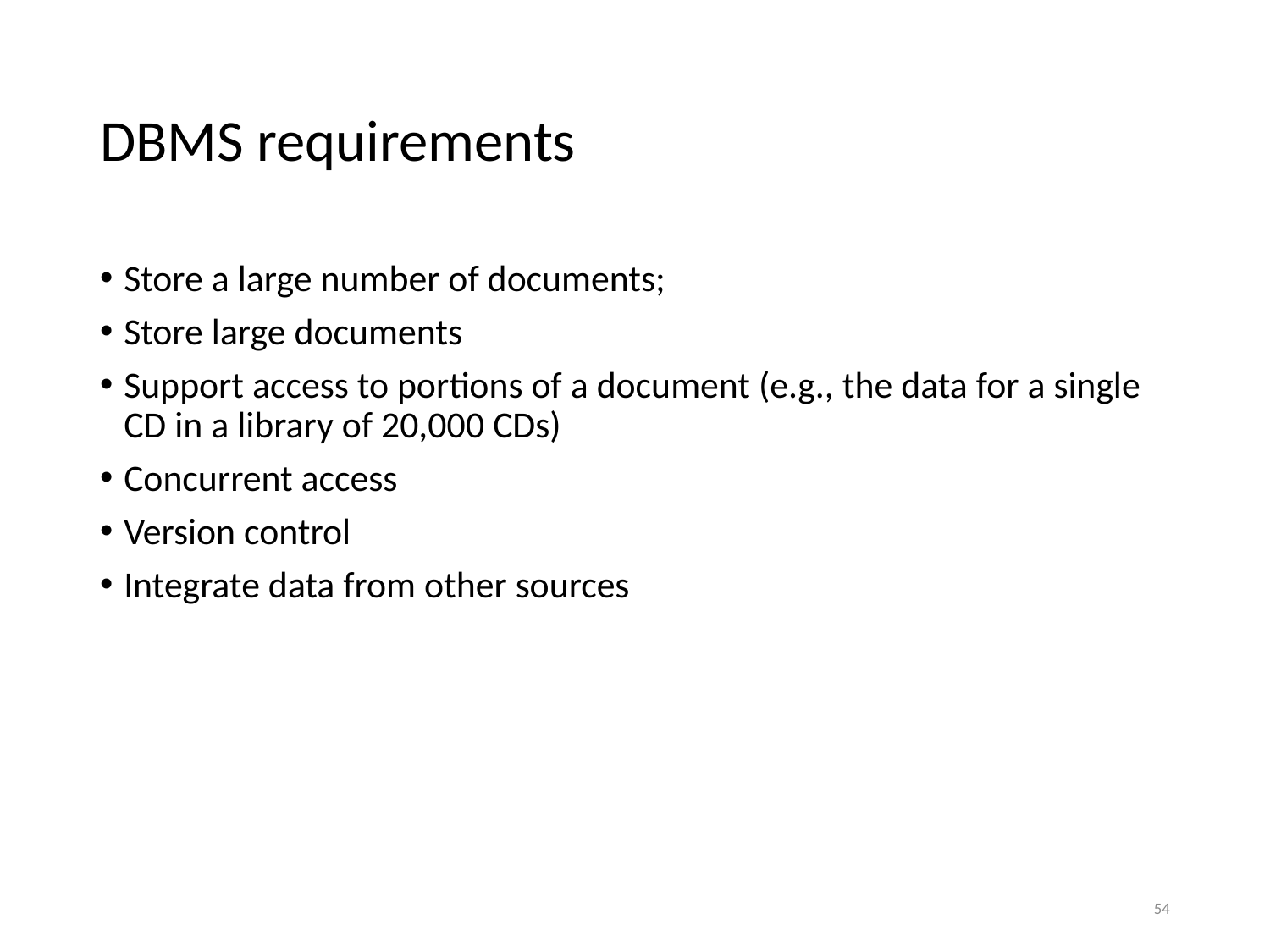

# DBMS requirements
Store a large number of documents;
Store large documents
Support access to portions of a document (e.g., the data for a single CD in a library of 20,000 CDs)
Concurrent access
Version control
Integrate data from other sources
54